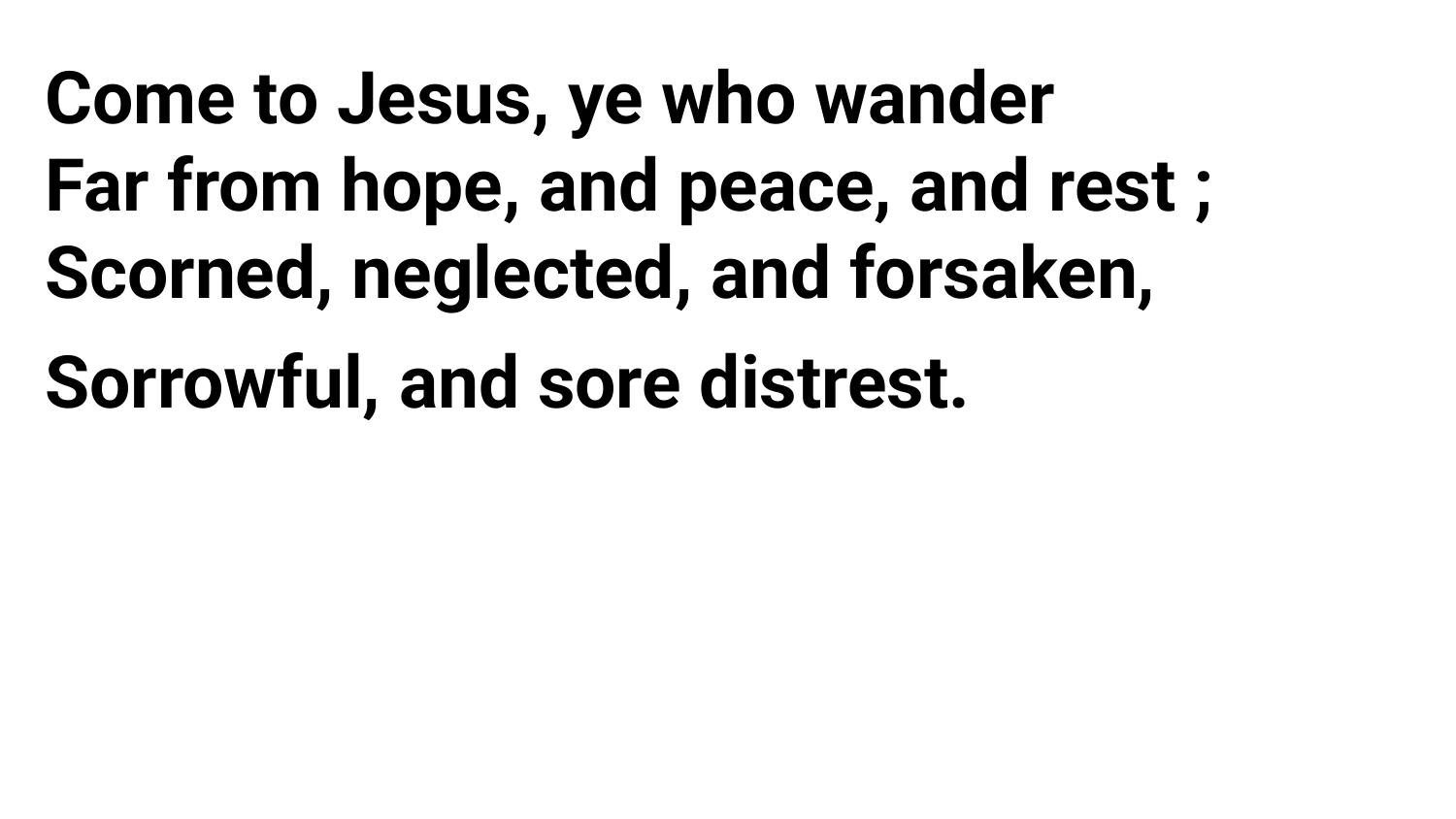

Come to Jesus, ye who wander
Far from hope, and peace, and rest ;
Scorned, neglected, and forsaken,
Sorrowful, and sore distrest.